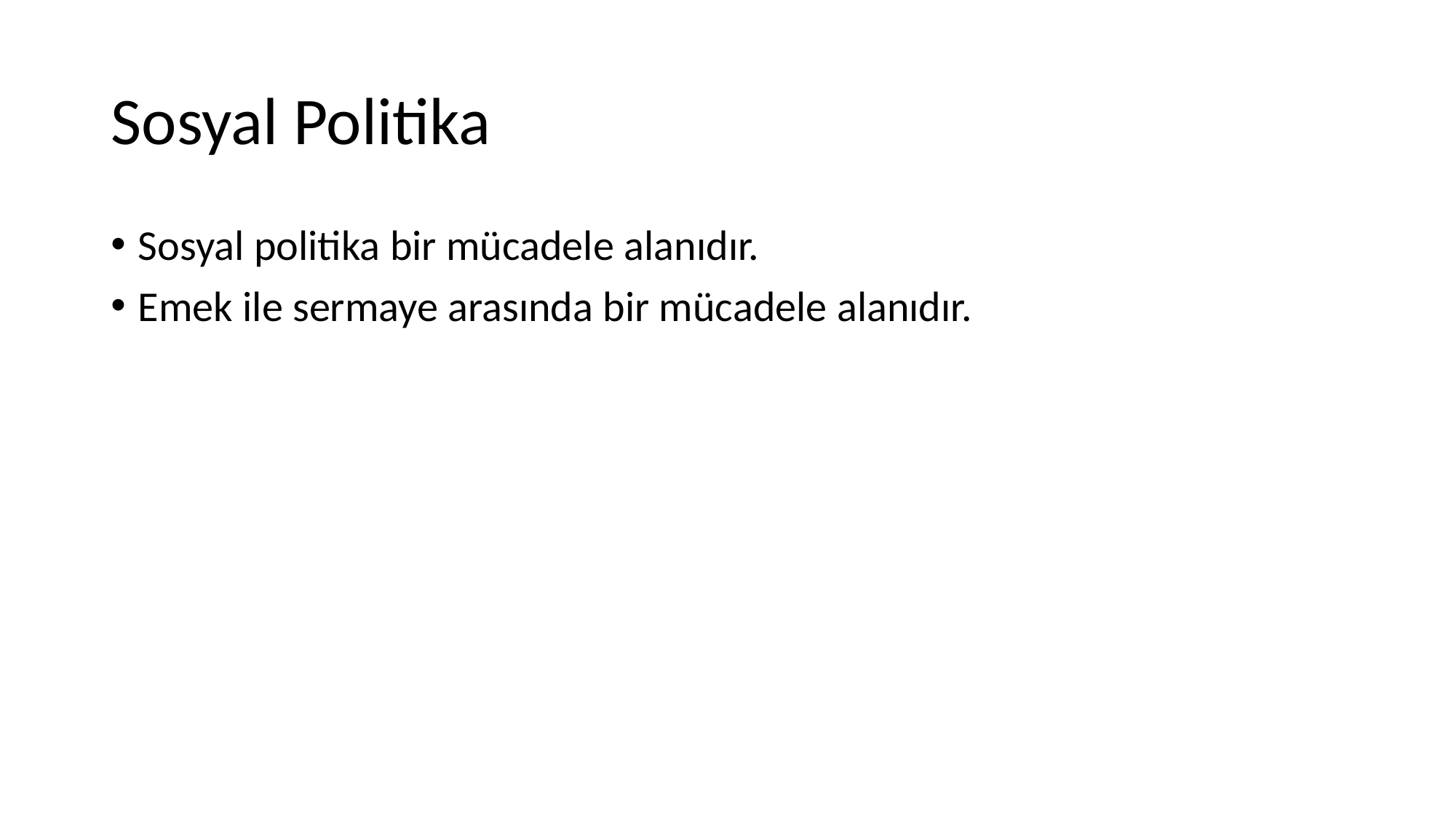

# Sosyal Politika
Sosyal politika bir mücadele alanıdır.
Emek ile sermaye arasında bir mücadele alanıdır.